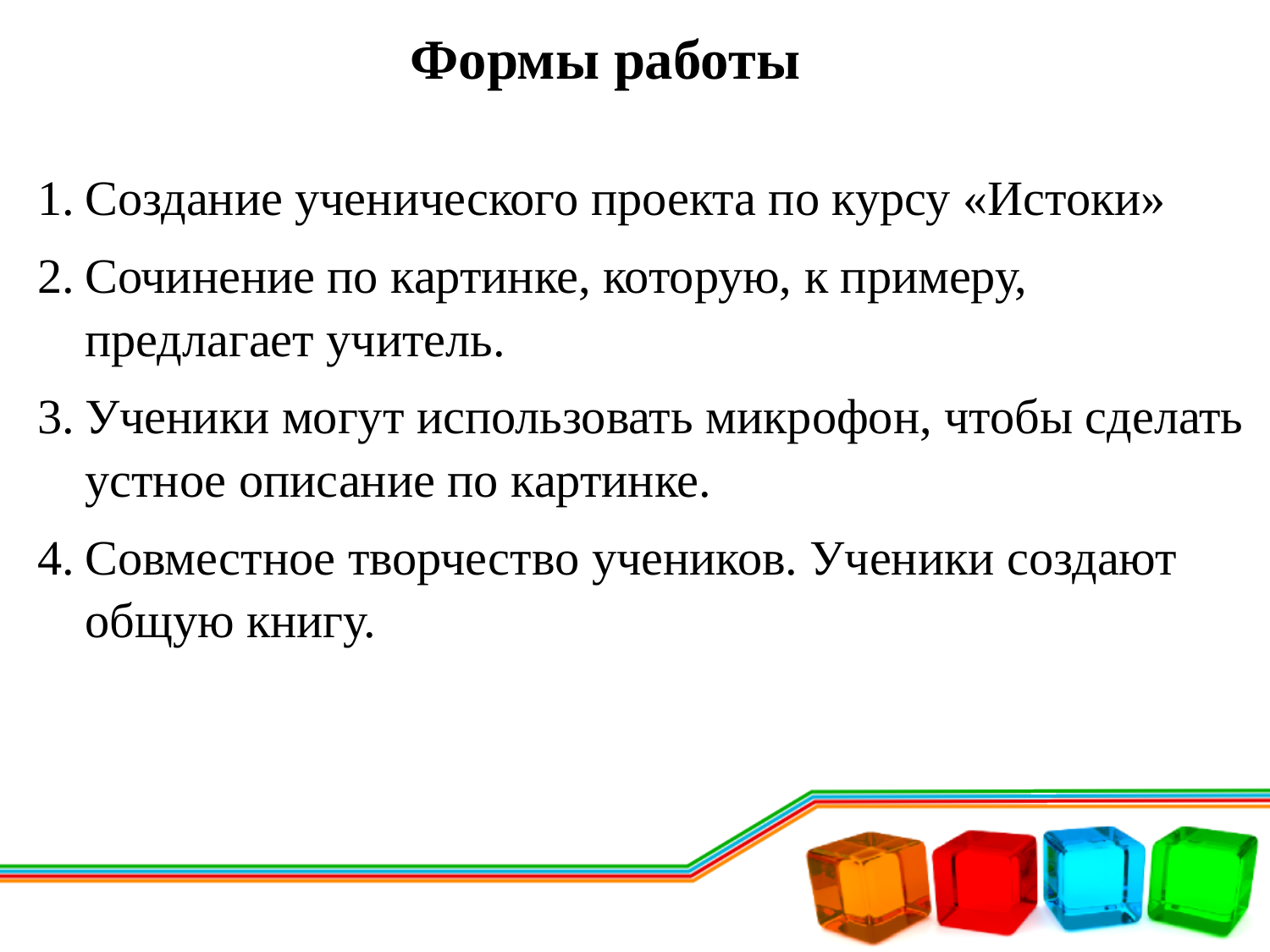

Формы работы
Создание ученического проекта по курсу «Истоки»
Сочинение по картинке, которую, к примеру, предлагает учитель.
Ученики могут использовать микрофон, чтобы сделать устное описание по картинке.
Совместное творчество учеников. Ученики создают общую книгу.